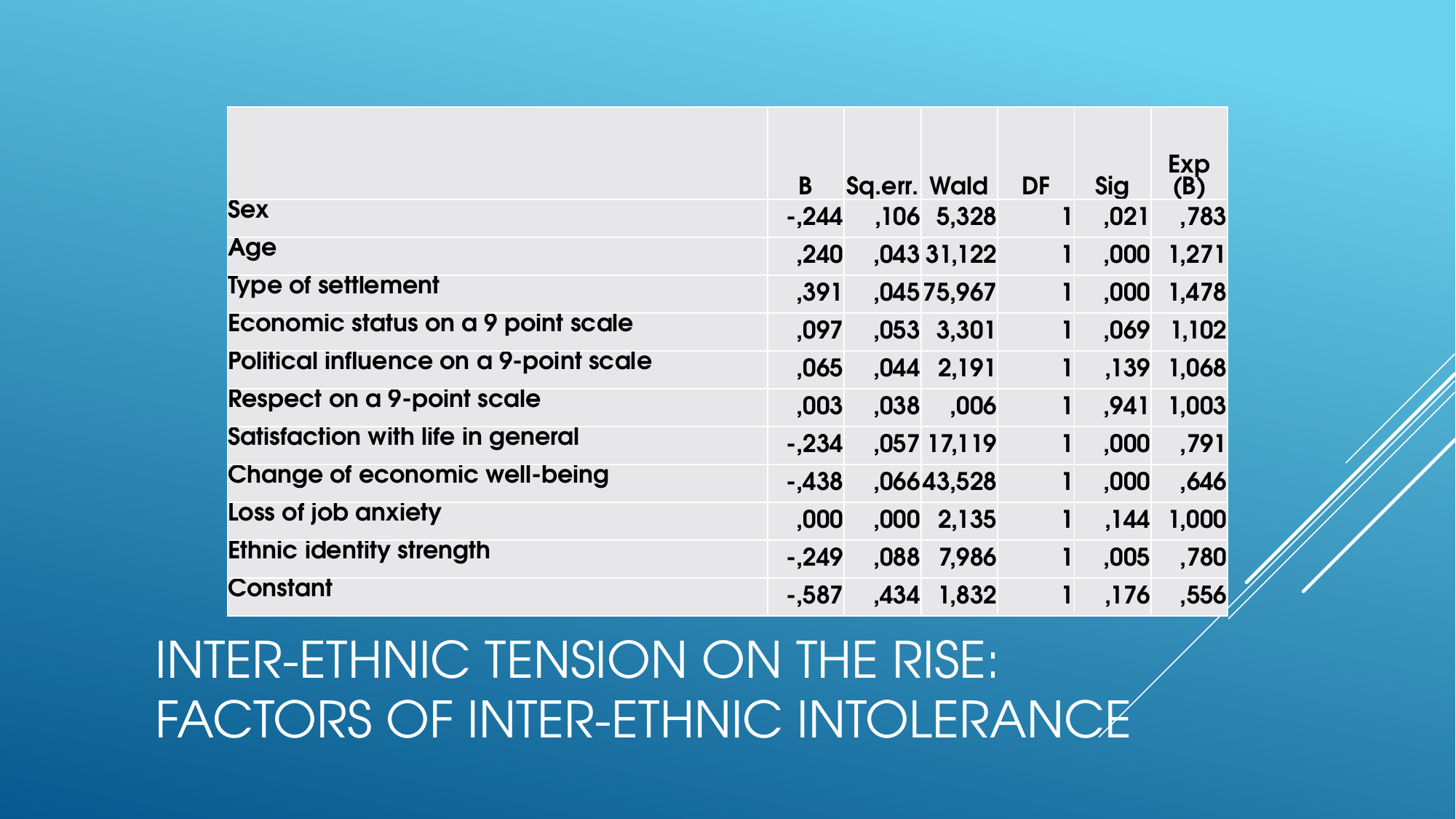

|  | B | Sq.err. | Wald | DF | Sig | Exp (B) |
| --- | --- | --- | --- | --- | --- | --- |
| Sex | -,244 | ,106 | 5,328 | 1 | ,021 | ,783 |
| Age | ,240 | ,043 | 31,122 | 1 | ,000 | 1,271 |
| Type of settlement | ,391 | ,045 | 75,967 | 1 | ,000 | 1,478 |
| Economic status on a 9 point scale | ,097 | ,053 | 3,301 | 1 | ,069 | 1,102 |
| Political influence on a 9-point scale | ,065 | ,044 | 2,191 | 1 | ,139 | 1,068 |
| Respect on a 9-point scale | ,003 | ,038 | ,006 | 1 | ,941 | 1,003 |
| Satisfaction with life in general | -,234 | ,057 | 17,119 | 1 | ,000 | ,791 |
| Change of economic well-being | -,438 | ,066 | 43,528 | 1 | ,000 | ,646 |
| Loss of job anxiety | ,000 | ,000 | 2,135 | 1 | ,144 | 1,000 |
| Ethnic identity strength | -,249 | ,088 | 7,986 | 1 | ,005 | ,780 |
| Constant | -,587 | ,434 | 1,832 | 1 | ,176 | ,556 |
# Inter-ethnic tension on the rise: factors of inter-ethnic intolerance